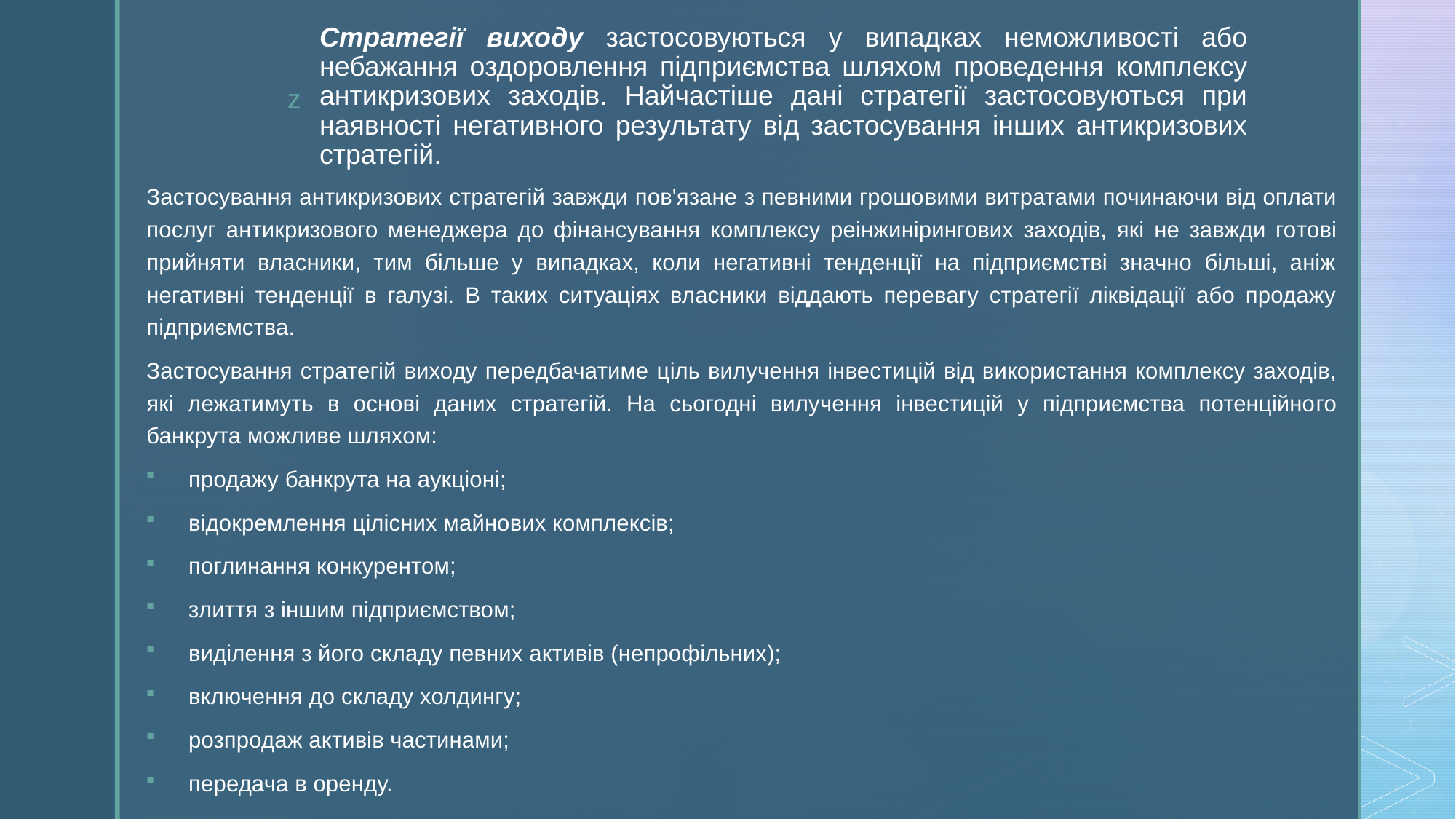

# Стратегії виходу застосовуються у випадках неможливості або небажання оздоровлення підприємства шляхом проведення комплексу анти­кризових заходів. Найчастіше дані стратегії застосовуються при наявнос­ті негативного результату від застосування інших антикризових стратегій.
Застосування антикризових стратегій завжди пов'язане з певними грошо­вими витратами починаючи від оплати послуг антикризового менеджера до фінансування комплексу реінжинірингових заходів, які не завжди го­тові прийняти власники, тим більше у випадках, коли негативні тенденції на підприємстві значно більші, аніж негативні тенденції в галузі. В таких ситуаціях власники віддають перевагу стратегії ліквідації або продажу підприємства.
Застосування стратегій виходу передбачатиме ціль вилучення інвес­тицій від використання комплексу заходів, які лежатимуть в основі даних стратегій. На сьогодні вилучення інвестицій у підприємства потенційно­го банкрута можливе шляхом:
продажу банкрута на аукціоні;
відокремлення цілісних майнових комплексів;
поглинання конкурентом;
злиття з іншим підприємством;
виділення з його складу певних активів (непрофільних);
включення до складу холдингу;
розпродаж активів частинами;
передача в оренду.